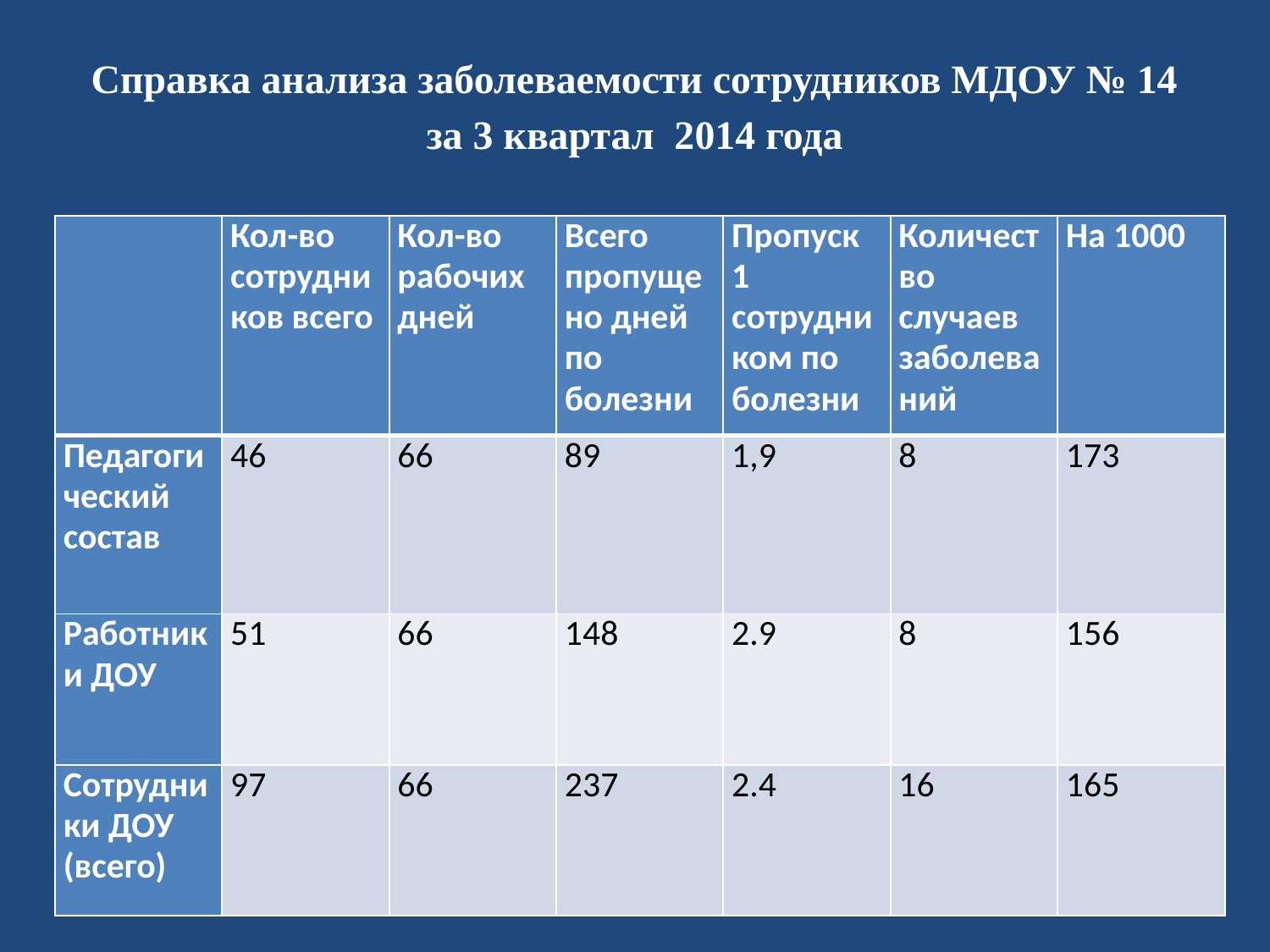

# Справка анализа заболеваемости сотрудников МДОУ № 14 за 3 квартал  2014 года
|  | Кол-во сотрудников всего | Кол-во рабочих дней | Всего пропущено дней по болезни | Пропуск 1 сотрудником по болезни | Количество случаев заболеваний | На 1000 |
| --- | --- | --- | --- | --- | --- | --- |
| Педагогический состав | 46 | 66 | 89 | 1,9 | 8 | 173 |
| Работники ДОУ | 51 | 66 | 148 | 2.9 | 8 | 156 |
| Сотрудники ДОУ (всего) | 97 | 66 | 237 | 2.4 | 16 | 165 |